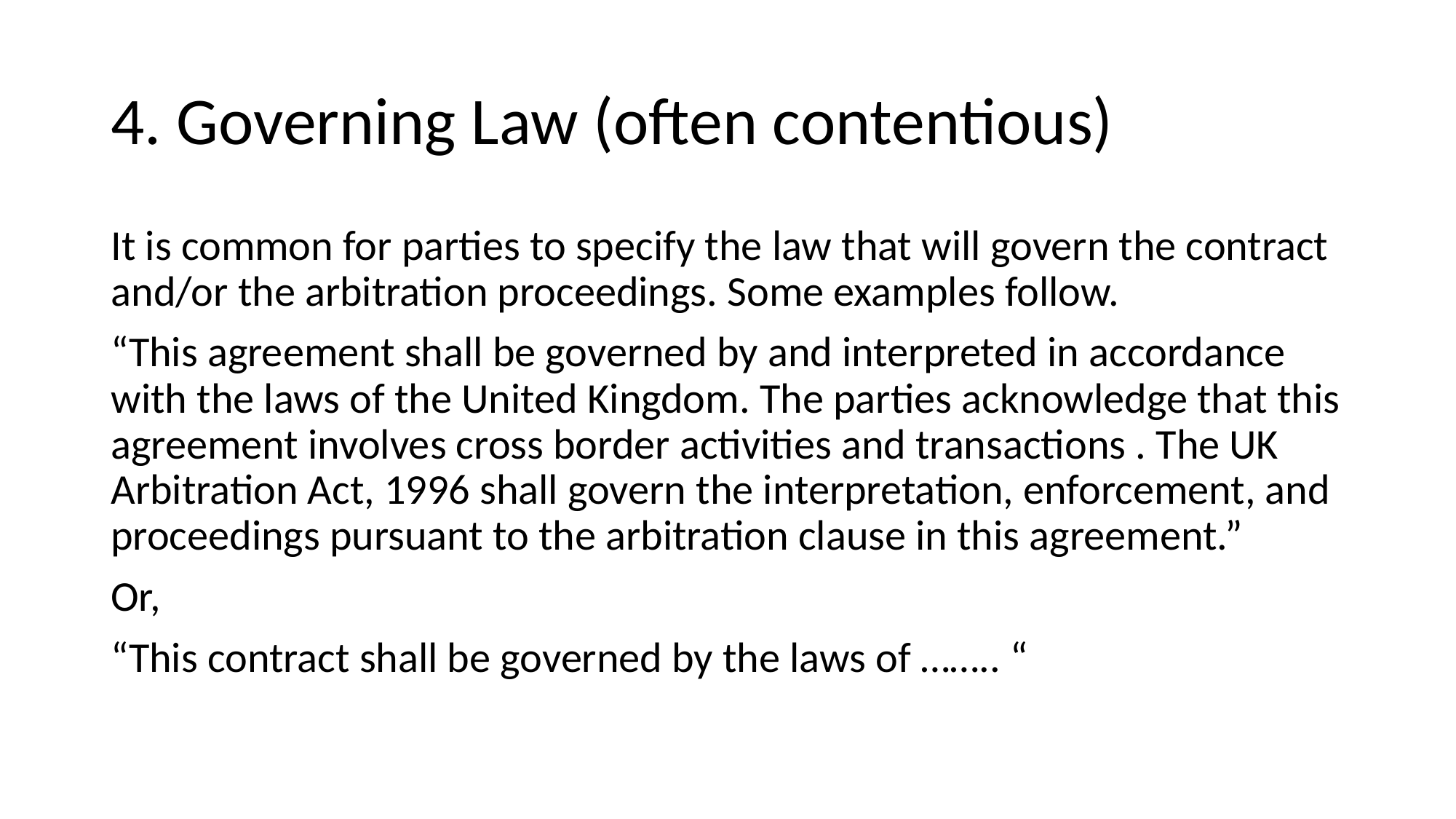

# 4. Governing Law (often contentious)
It is common for parties to specify the law that will govern the contract and/or the arbitration proceedings. Some examples follow.
“This agreement shall be governed by and interpreted in accordance with the laws of the United Kingdom. The parties acknowledge that this agreement involves cross border activities and transactions . The UK Arbitration Act, 1996 shall govern the interpretation, enforcement, and proceedings pursuant to the arbitration clause in this agreement.”
Or,
“This contract shall be governed by the laws of …….. “